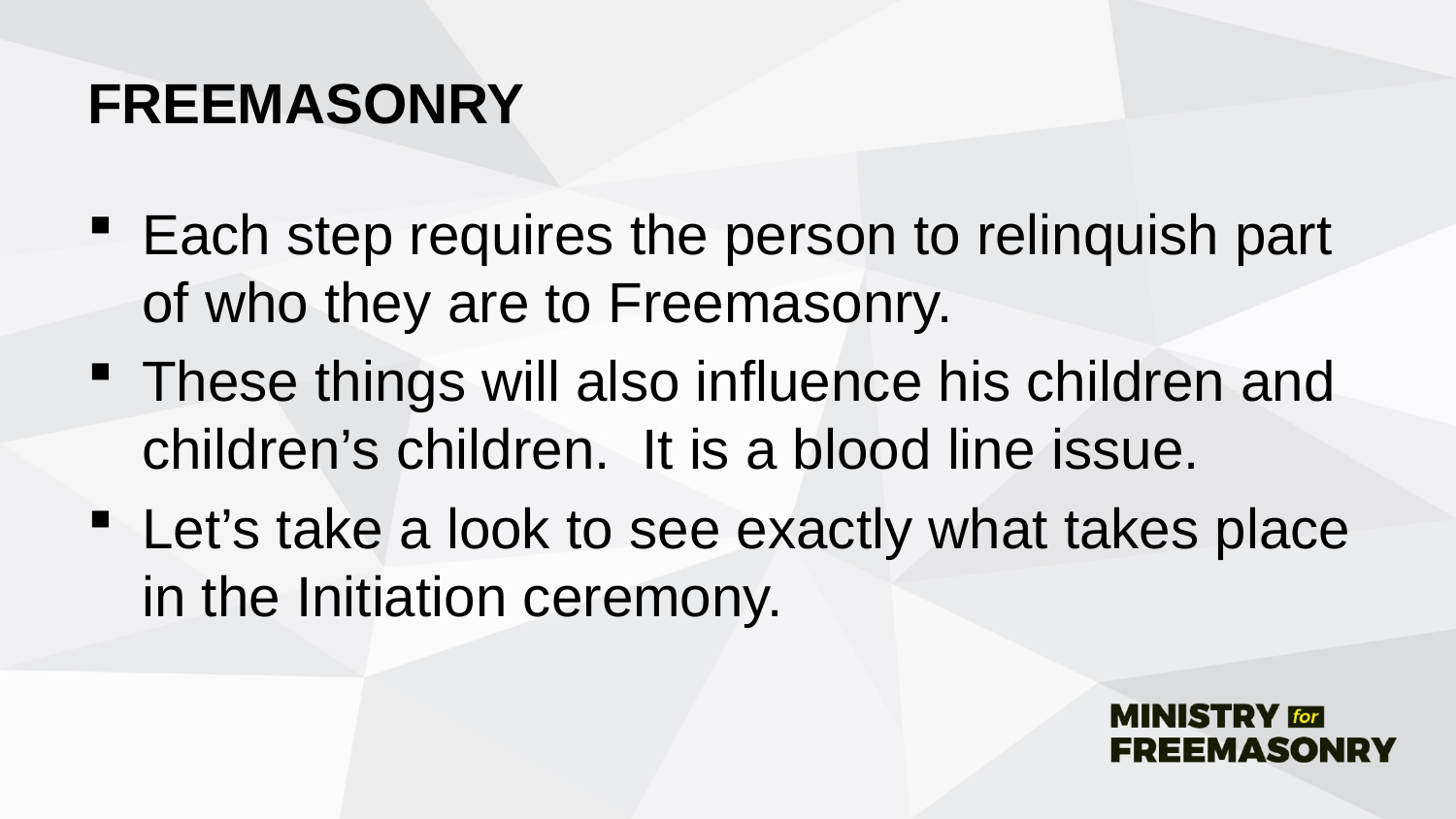

# FREEMASONRY
Each step requires the person to relinquish part of who they are to Freemasonry.
These things will also influence his children and children’s children.  It is a blood line issue.
Let’s take a look to see exactly what takes place in the Initiation ceremony.